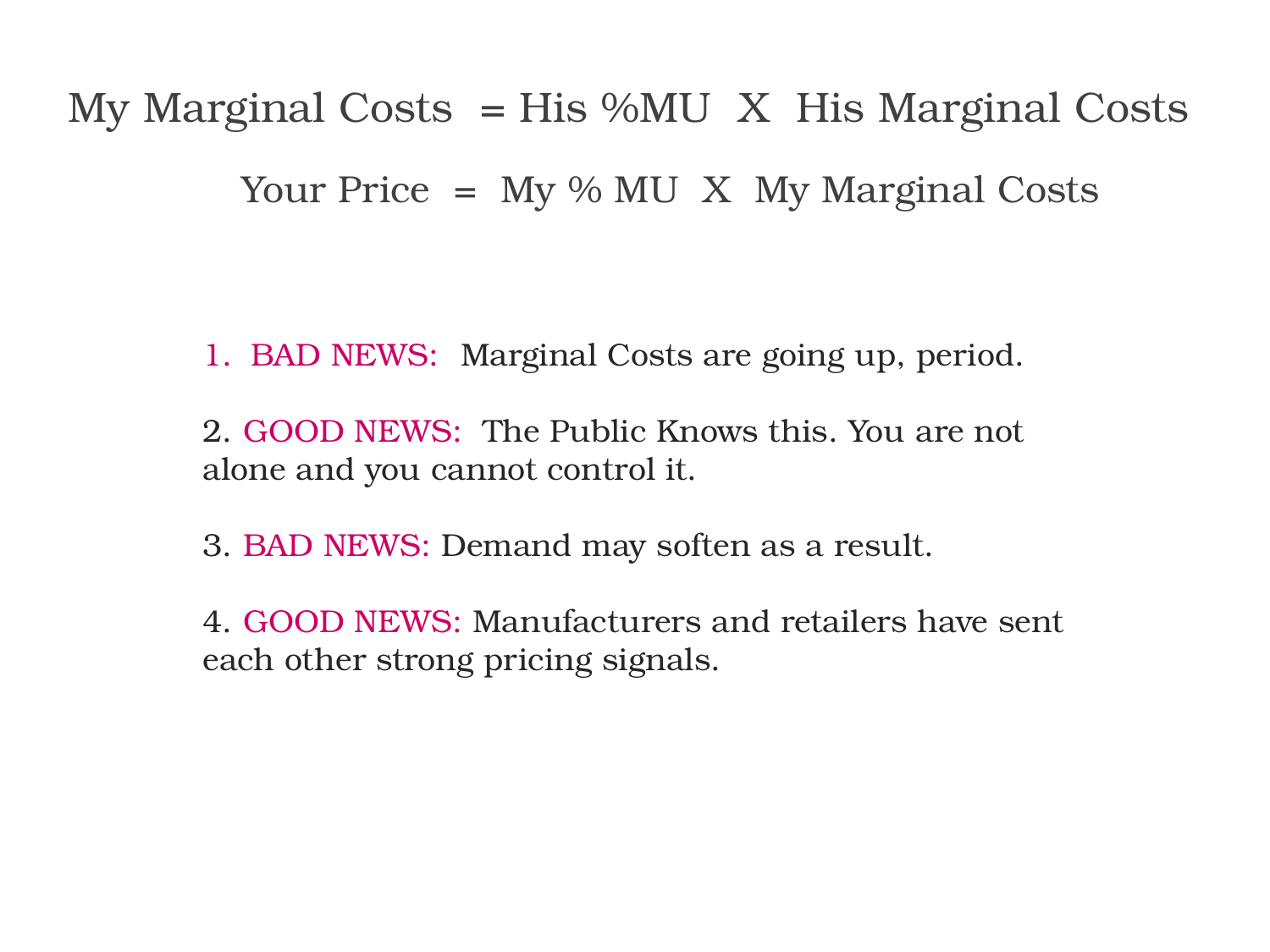

My Marginal Costs  = His %MU  X  His Marginal Costs
Your Price  =  My % MU  X  My Marginal Costs

BAD NEWS:  Marginal Costs are going up, period.

2. GOOD NEWS:  The Public Knows this. You are not alone and you cannot control it.

3. BAD NEWS: Demand may soften as a result.

4. GOOD NEWS: Manufacturers and retailers have sent each other strong pricing signals.